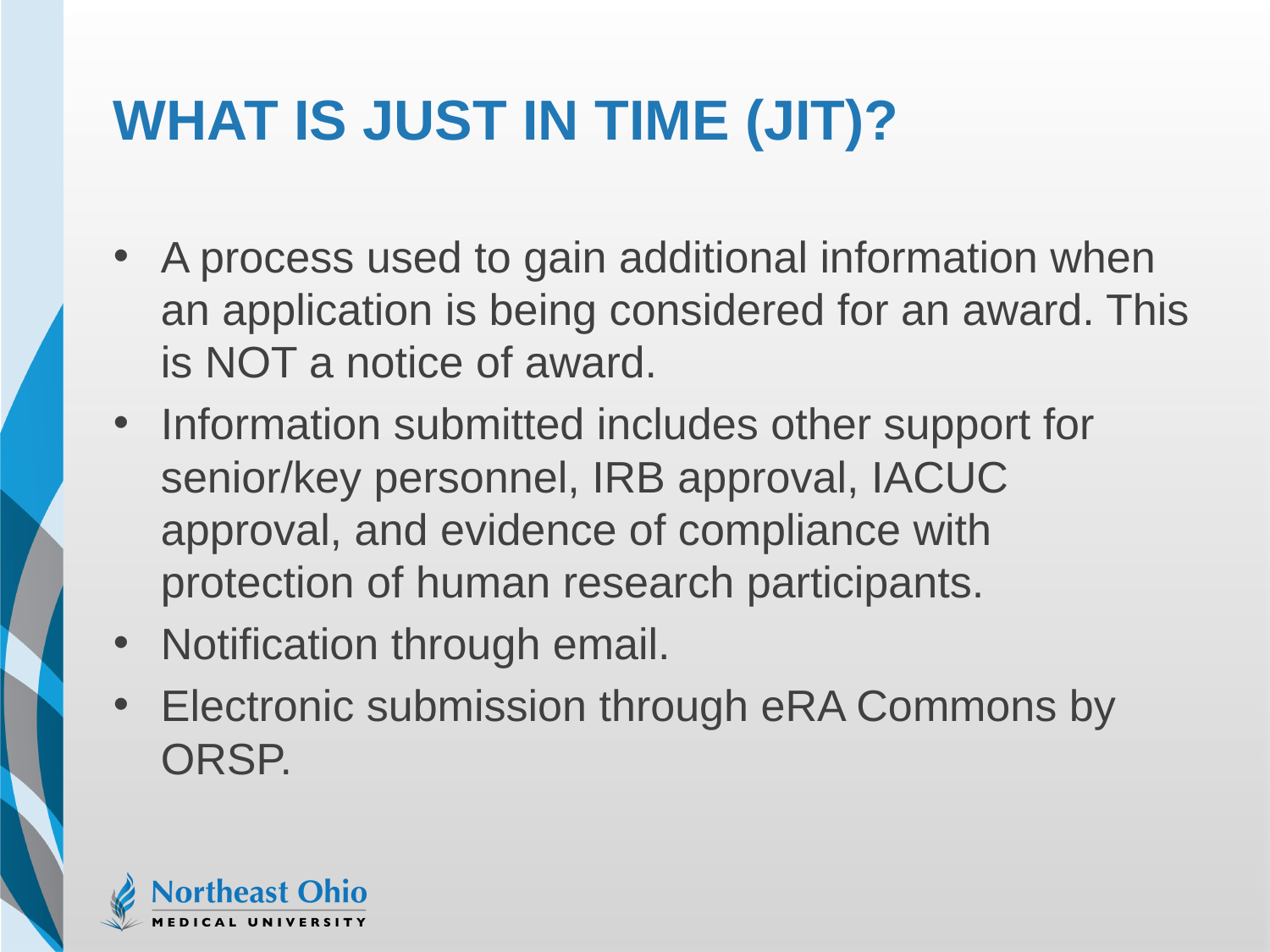

# What IS Just in Time (JIT)?
A process used to gain additional information when an application is being considered for an award. This is NOT a notice of award.
Information submitted includes other support for senior/key personnel, IRB approval, IACUC approval, and evidence of compliance with protection of human research participants.
Notification through email.
Electronic submission through eRA Commons by ORSP.